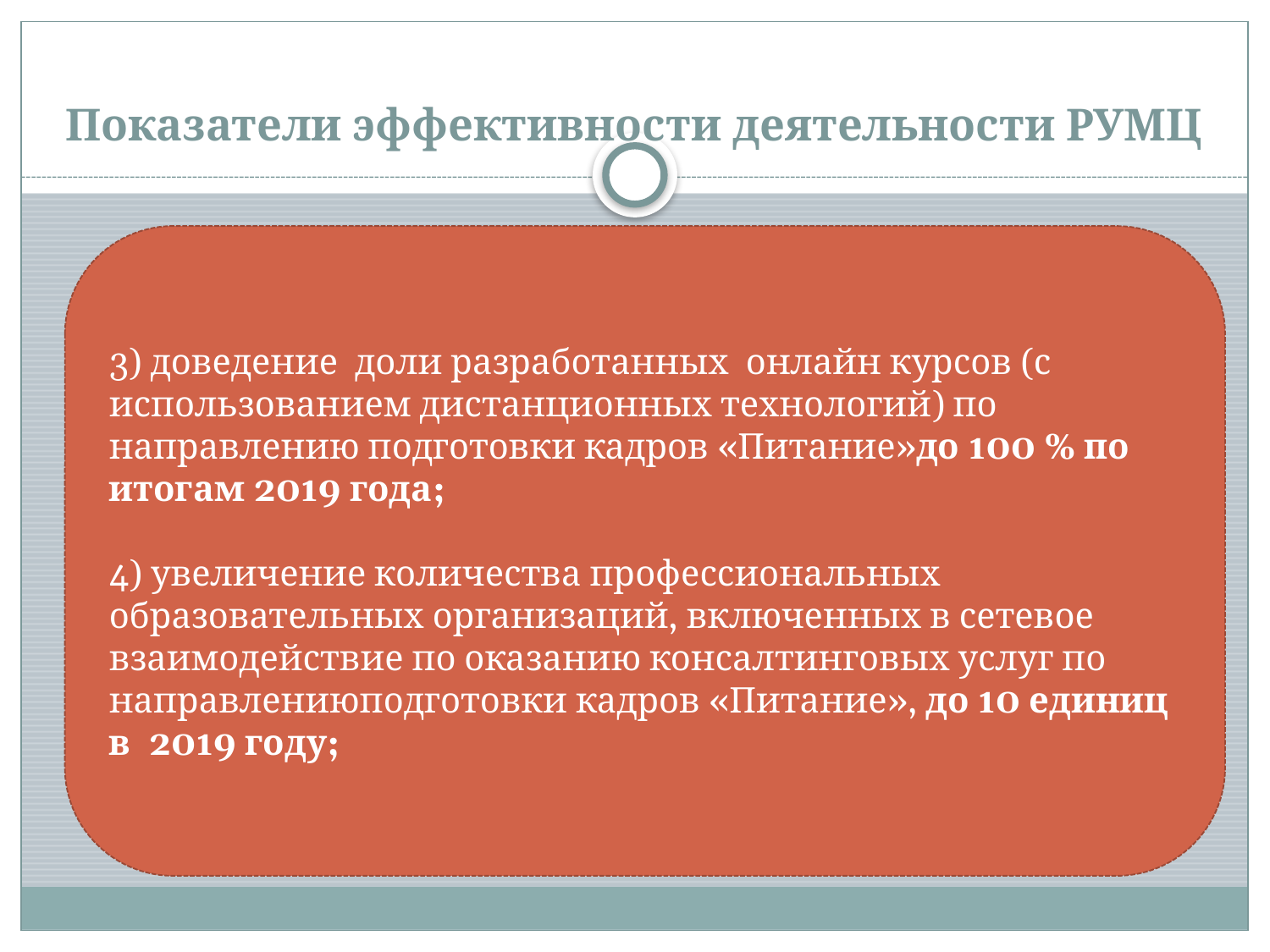

# Показатели эффективности деятельности РУМЦ

3) доведение  доли разработанных  онлайн курсов (с использованием дистанционных технологий) по направлению подготовки кадров «Питание»до 100 % по итогам 2019 года;

4) увеличение количества профессиональных образовательных организаций, включенных в сетевое взаимодействие по оказанию консалтинговых услуг по направлениюподготовки кадров «Питание», до 10 единиц в  2019 году;